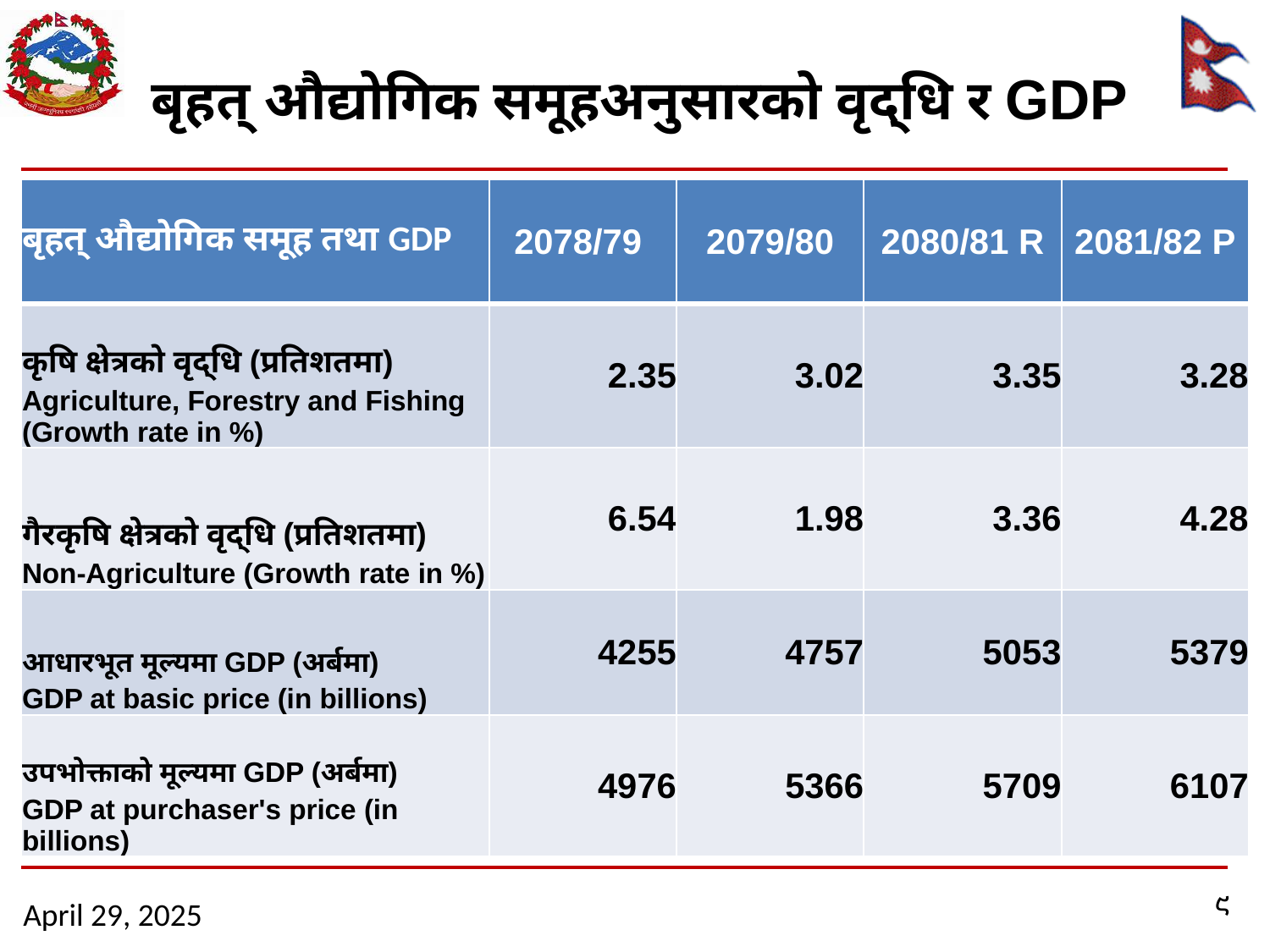

# बृहत् औद्योगिक समूहअनुसारको वृद्धि र GDP
| बृहत् औद्योगिक समूह तथा GDP | 2078/79 | 2079/80 | 2080/81 R | 2081/82 P |
| --- | --- | --- | --- | --- |
| कृषि क्षेत्रको वृद्धि (प्रतिशतमा) Agriculture, Forestry and Fishing (Growth rate in %) | 2.35 | 3.02 | 3.35 | 3.28 |
| गैरकृषि क्षेत्रको वृद्धि (प्रतिशतमा) Non-Agriculture (Growth rate in %) | 6.54 | 1.98 | 3.36 | 4.28 |
| आधारभूत मूल्यमा GDP (अर्बमा) GDP at basic price (in billions) | 4255 | 4757 | 5053 | 5379 |
| उपभोक्ताको मूल्यमा GDP (अर्बमा) GDP at purchaser's price (in billions) | 4976 | 5366 | 5709 | 6107 |
९
April 29, 2025